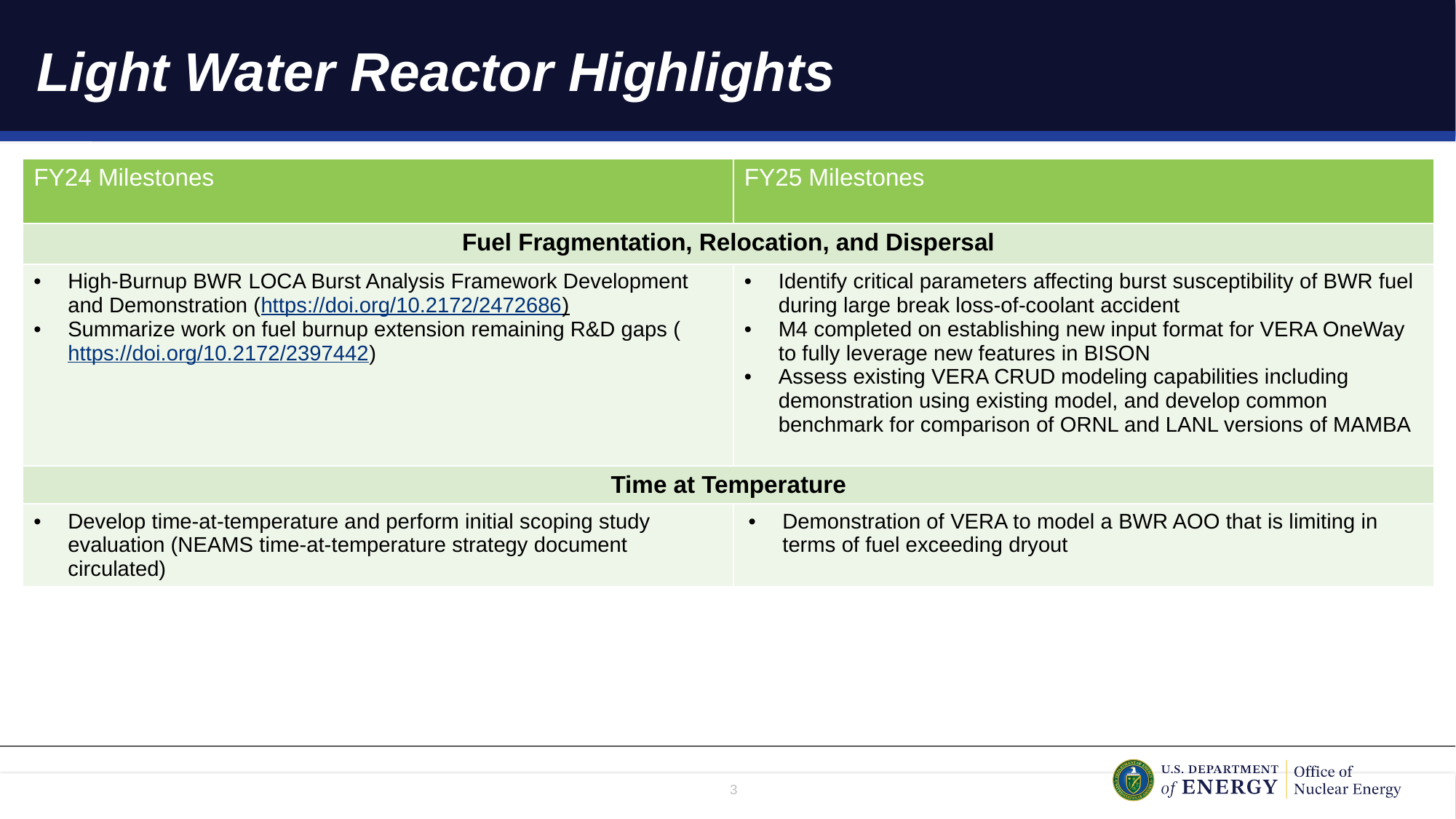

# Light Water Reactor Highlights
| FY24 Milestones | FY25 Milestones |
| --- | --- |
| Fuel Fragmentation, Relocation, and Dispersal |  |
| High-Burnup BWR LOCA Burst Analysis Framework Development and Demonstration (https://doi.org/10.2172/2472686) Summarize work on fuel burnup extension remaining R&D gaps (https://doi.org/10.2172/2397442) | Identify critical parameters affecting burst susceptibility of BWR fuel during large break loss-of-coolant accident M4 completed on establishing new input format for VERA OneWay to fully leverage new features in BISON Assess existing VERA CRUD modeling capabilities including demonstration using existing model, and develop common benchmark for comparison of ORNL and LANL versions of MAMBA |
| Time at Temperature |  |
| Develop time-at-temperature and perform initial scoping study evaluation (NEAMS time-at-temperature strategy document circulated) | Demonstration of VERA to model a BWR AOO that is limiting in terms of fuel exceeding dryout |
3